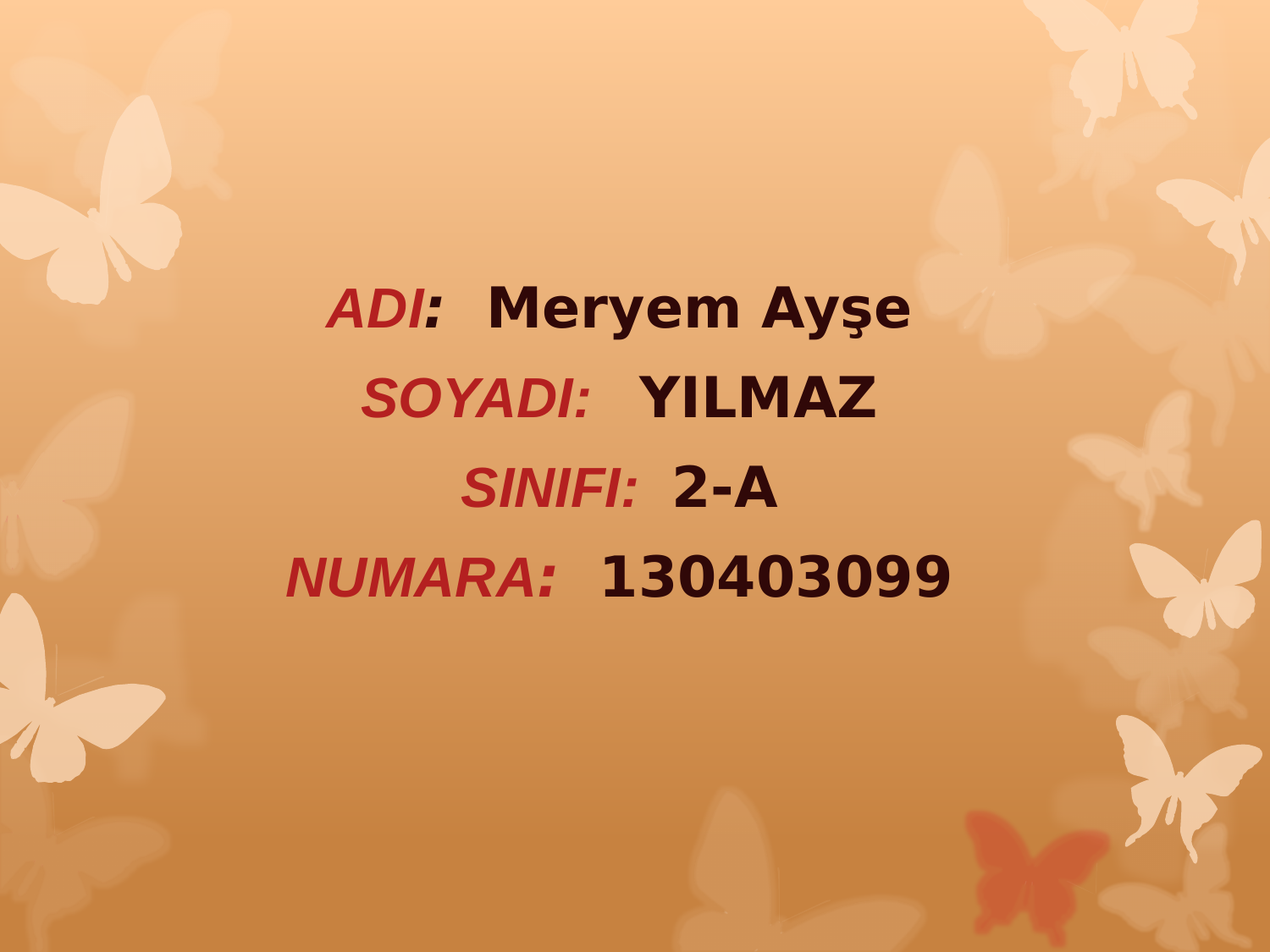

ADI:  Meryem Ayşe
SOYADI:   YILMAZ
SINIFI:  2-A
NUMARA:  130403099